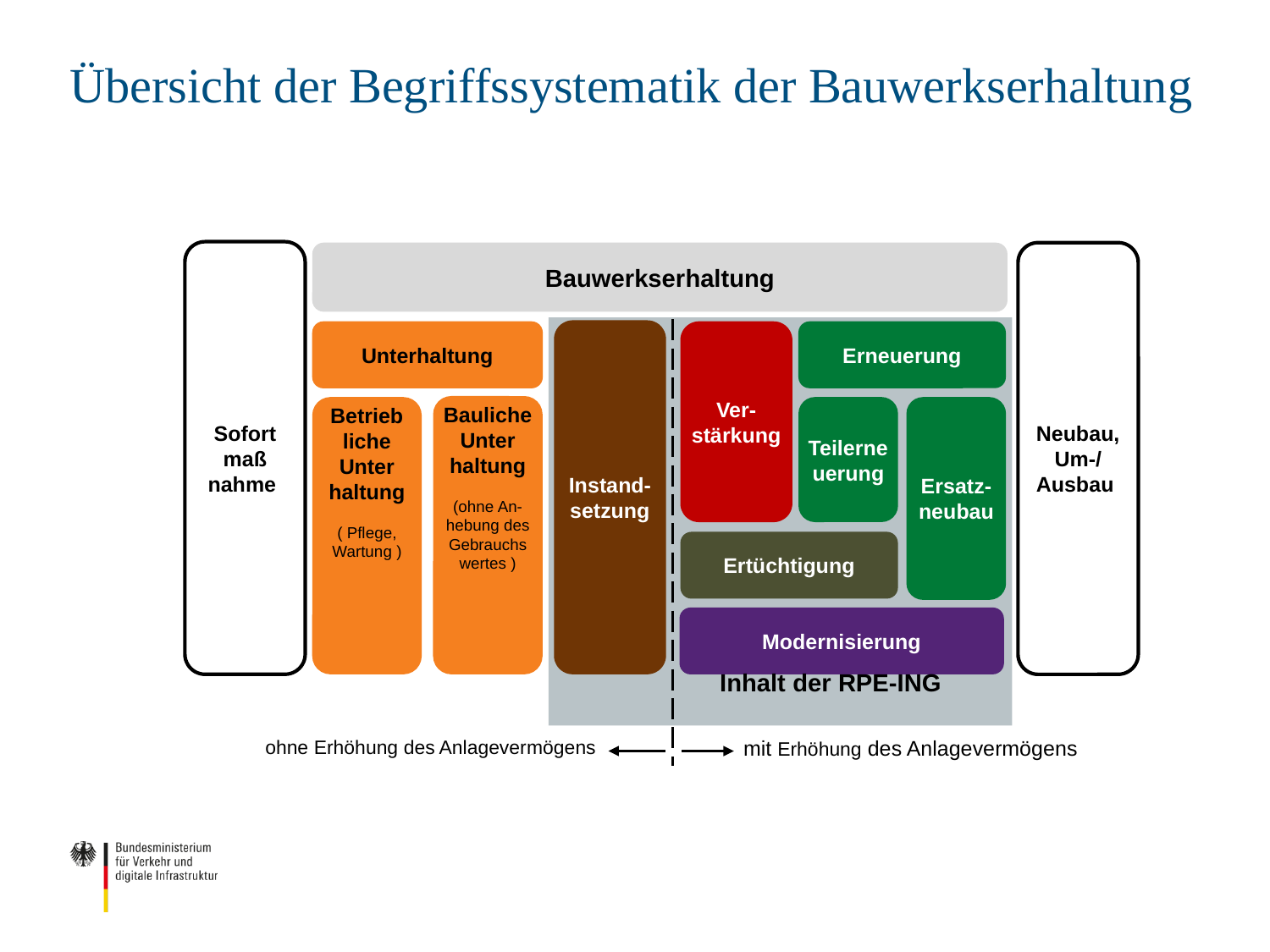

# Übersicht der Begriffssystematik der Bauwerkserhaltung

Sofort­maß­nahme
Bauwerkserhaltung
Neubau, Um-/ Ausbau

Instand-setzung
Unterhaltung
Ver-stärkung
Erneuerung
Bau­liche Unter­haltung

(ohne An-hebung des Gebrauchs­wertes )
Betrieb­liche Unter­haltung

( Pflege, Wartung )
Teilerneuerung
Ersatz-neubau
Ertüchtigung
Modernisierung
Inhalt der RPE-ING
mit Erhöhung des Anlagevermögens
ohne Erhöhung des Anlagevermögens